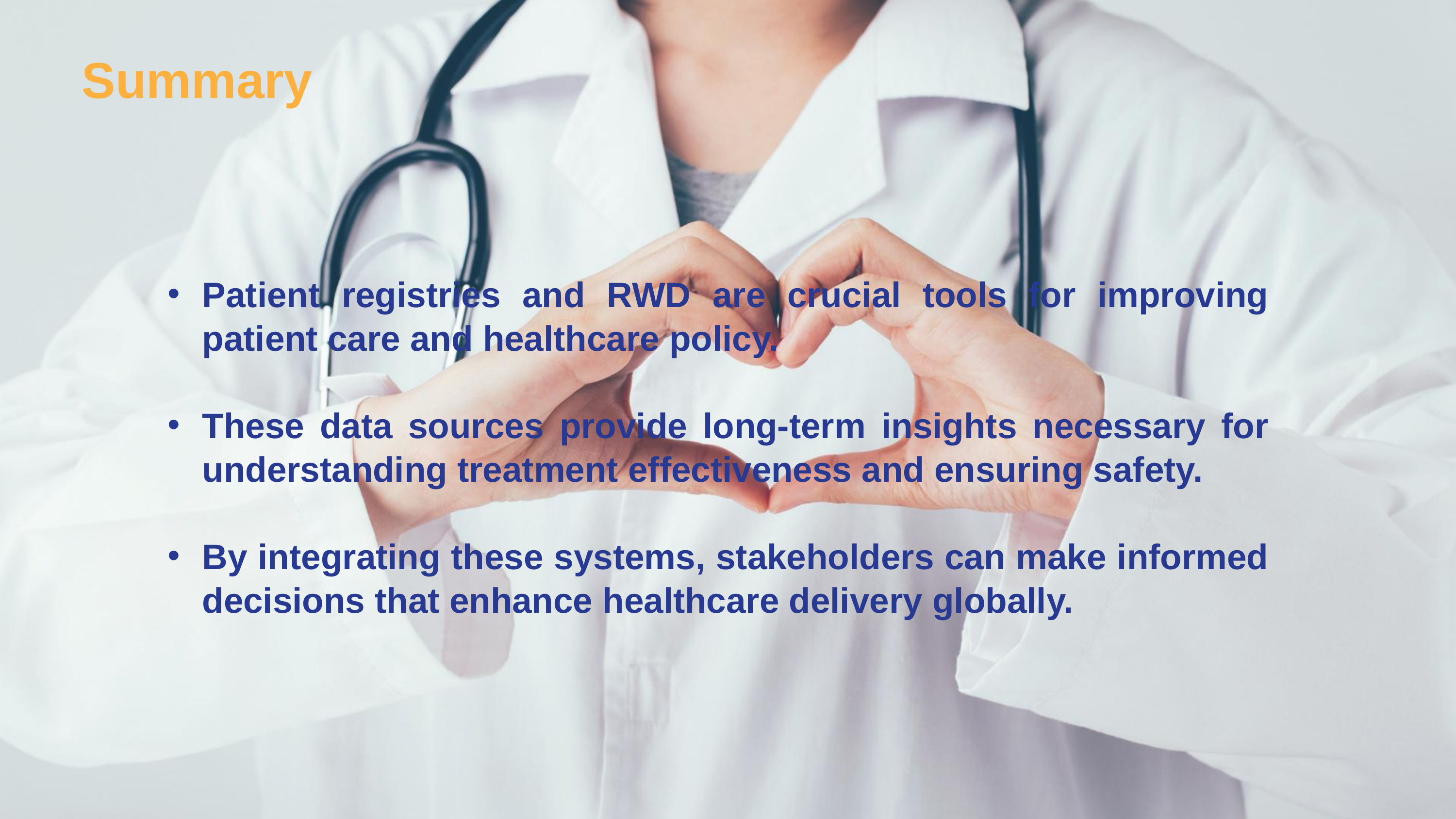

Summary
Patient registries and RWD are crucial tools for improving patient care and healthcare policy.

These data sources provide long-term insights necessary for understanding treatment effectiveness and ensuring safety.

By integrating these systems, stakeholders can make informed decisions that enhance healthcare delivery globally.